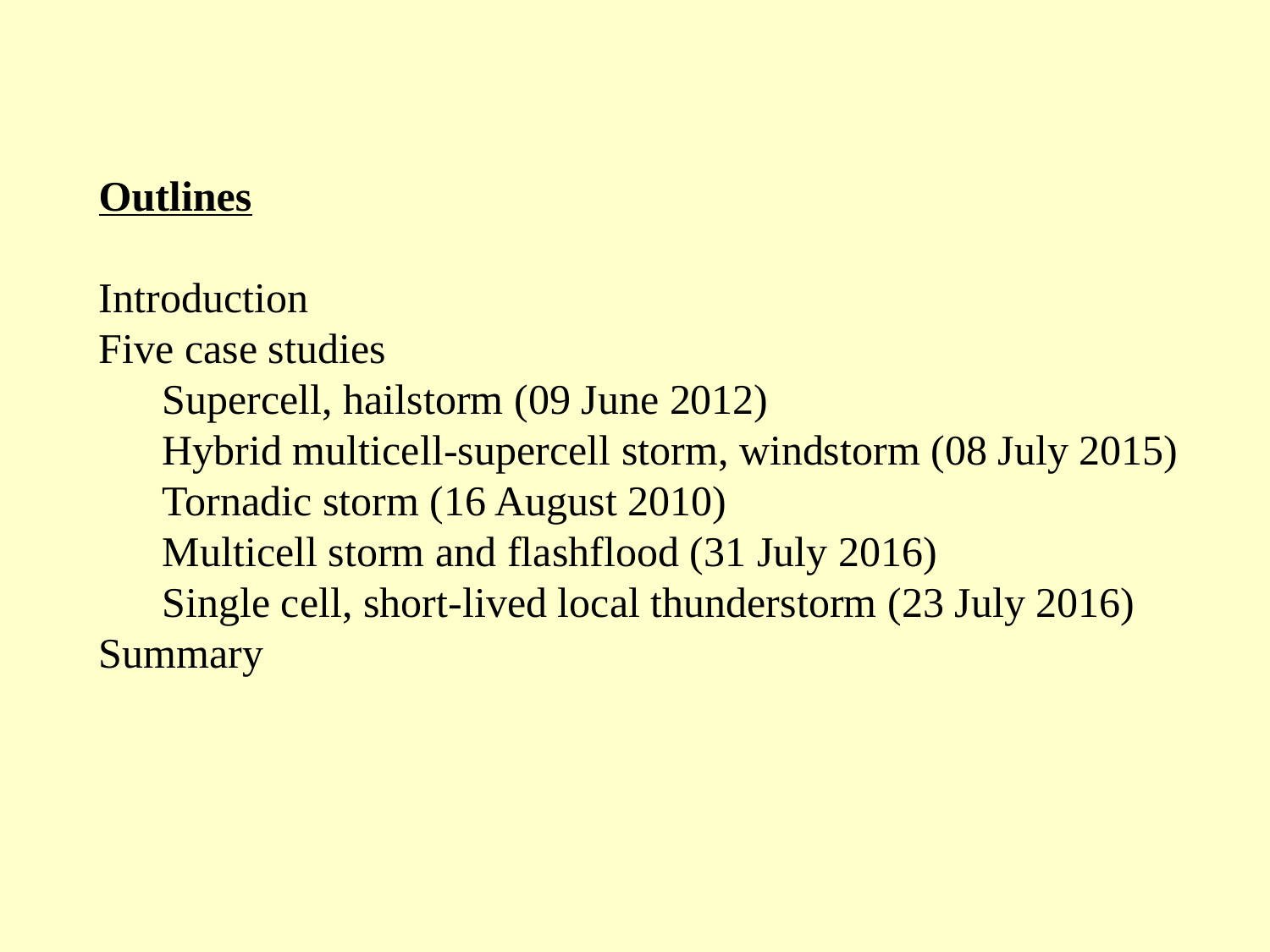

Outlines

Introduction
Five case studies
Supercell, hailstorm (09 June 2012)
Hybrid multicell-supercell storm, windstorm (08 July 2015)
Tornadic storm (16 August 2010)
Multicell storm and flashflood (31 July 2016)
Single cell, short-lived local thunderstorm (23 July 2016)
Summary